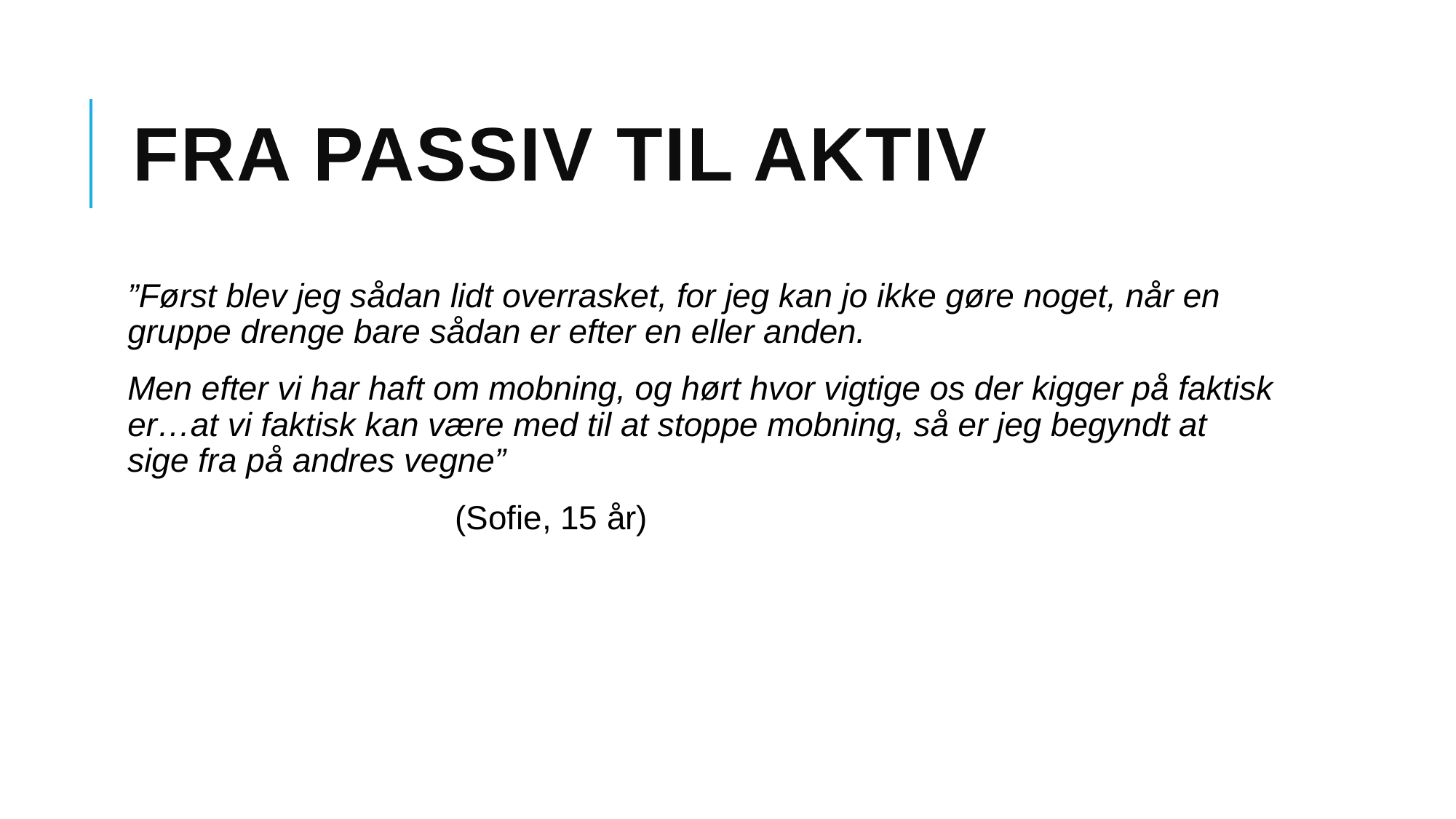

# Fra passiv til aktiv
”Først blev jeg sådan lidt overrasket, for jeg kan jo ikke gøre noget, når en gruppe drenge bare sådan er efter en eller anden.
Men efter vi har haft om mobning, og hørt hvor vigtige os der kigger på faktisk er…at vi faktisk kan være med til at stoppe mobning, så er jeg begyndt at sige fra på andres vegne”
			(Sofie, 15 år)